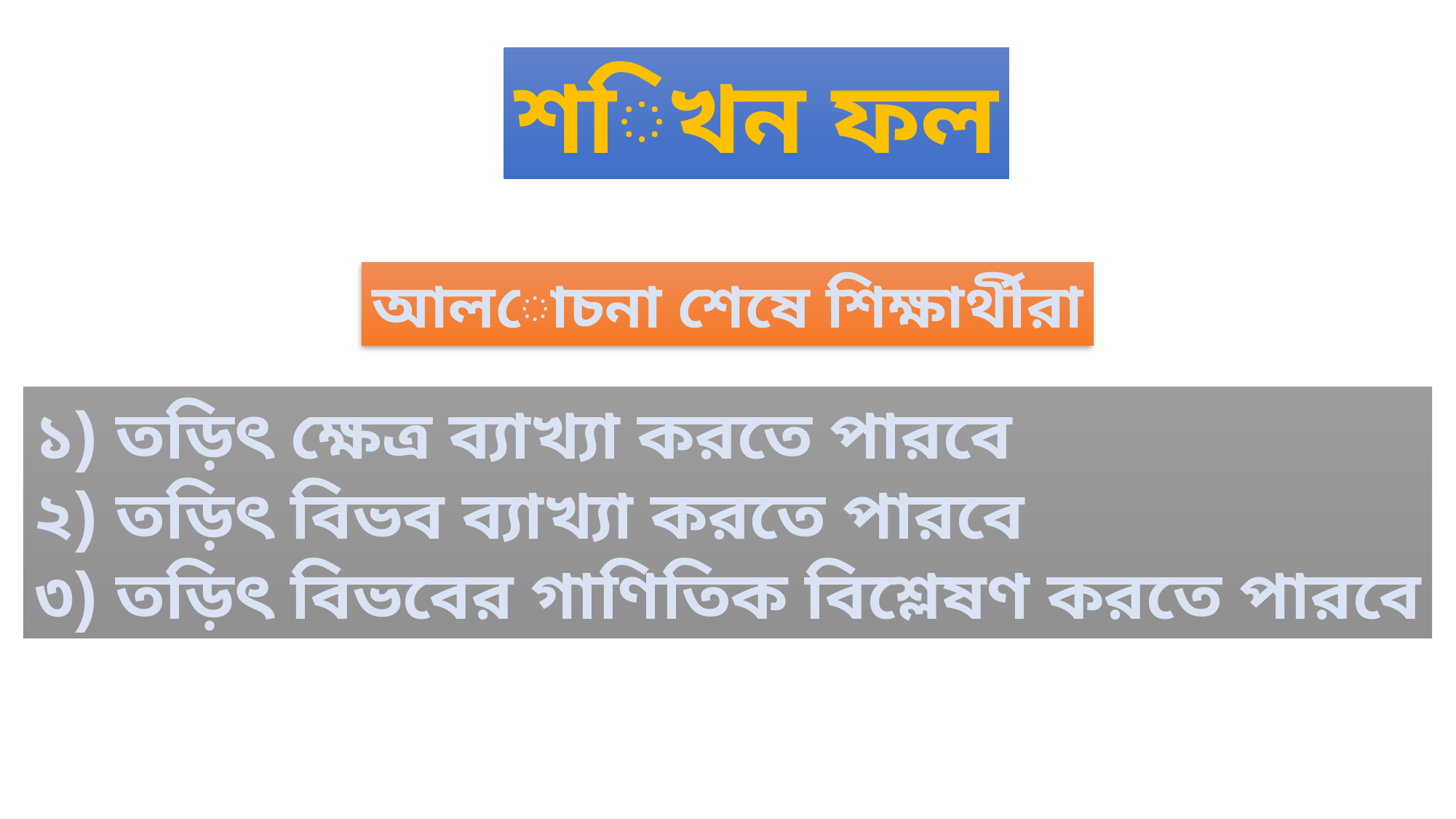

শিখন ফল
আলোচনা শেষে শিক্ষার্থীরা
১) তড়িৎ ক্ষেত্র ব্যাখ্যা করতে পারবে
২) তড়িৎ বিভব ব্যাখ্যা করতে পারবে
৩) তড়িৎ বিভবের গাণিতিক বিশ্লেষণ করতে পারবে